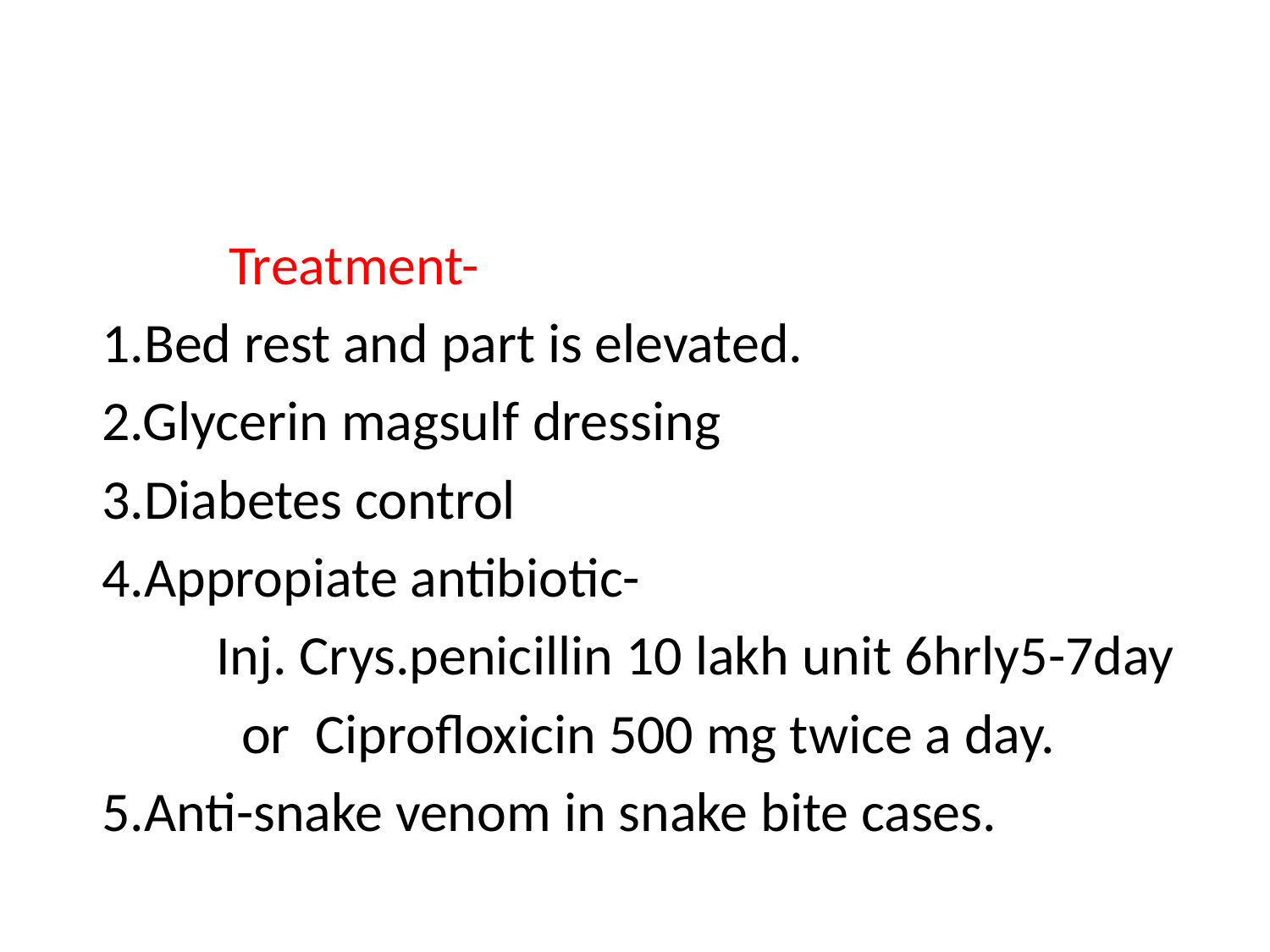

Treatment-
  1.Bed rest and part is elevated.
  2.Glycerin magsulf dressing
  3.Diabetes control
  4.Appropiate antibiotic-
           Inj. Crys.penicillin 10 lakh unit 6hrly5-7day
             or  Ciprofloxicin 500 mg twice a day.
  5.Anti-snake venom in snake bite cases.